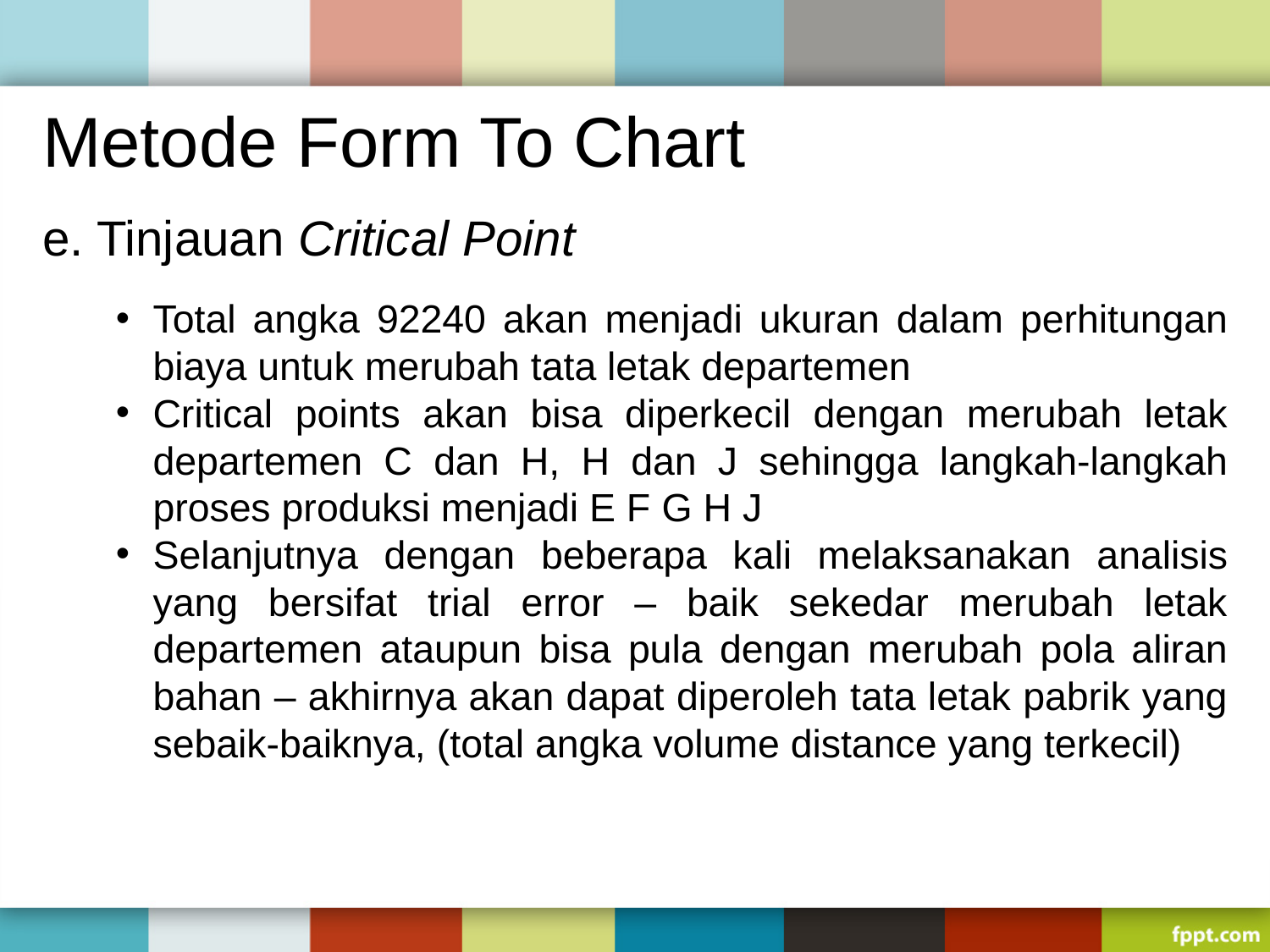

# Metode Form To Chart
e. Tinjauan Critical Point
Total angka 92240 akan menjadi ukuran dalam perhitungan biaya untuk merubah tata letak departemen
Critical points akan bisa diperkecil dengan merubah letak departemen C dan H, H dan J sehingga langkah-langkah proses produksi menjadi E F G H J
Selanjutnya dengan beberapa kali melaksanakan analisis yang bersifat trial error – baik sekedar merubah letak departemen ataupun bisa pula dengan merubah pola aliran bahan – akhirnya akan dapat diperoleh tata letak pabrik yang sebaik-baiknya, (total angka volume distance yang terkecil)